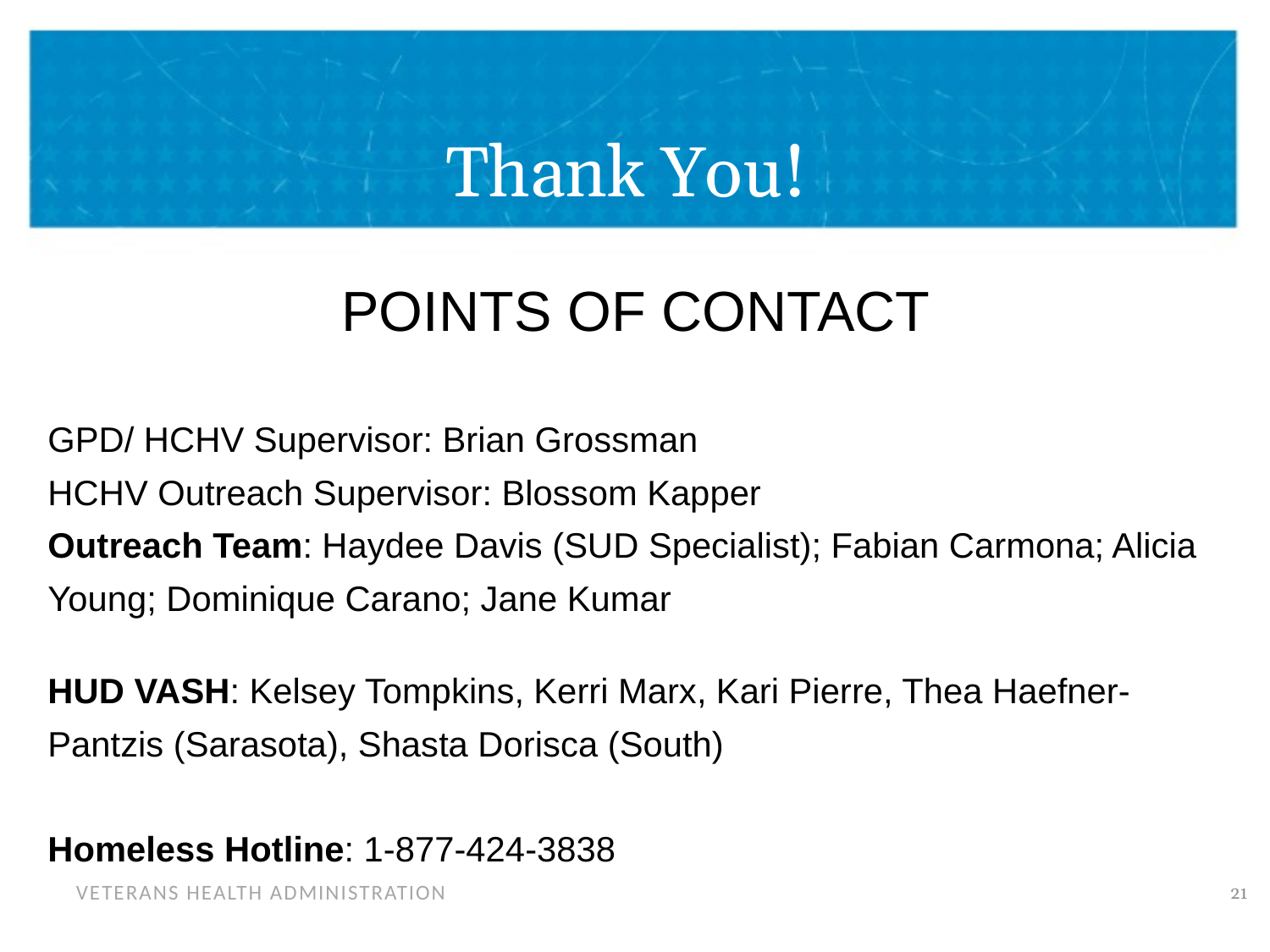

# Thank You!
POINTS OF CONTACT

GPD/ HCHV Supervisor: Brian Grossman
HCHV Outreach Supervisor: Blossom Kapper
Outreach Team: Haydee Davis (SUD Specialist); Fabian Carmona; Alicia Young; Dominique Carano; Jane Kumar

HUD VASH: Kelsey Tompkins, Kerri Marx, Kari Pierre, Thea Haefner-Pantzis (Sarasota), Shasta Dorisca (South)

Homeless Hotline: 1-877-424-3838
21